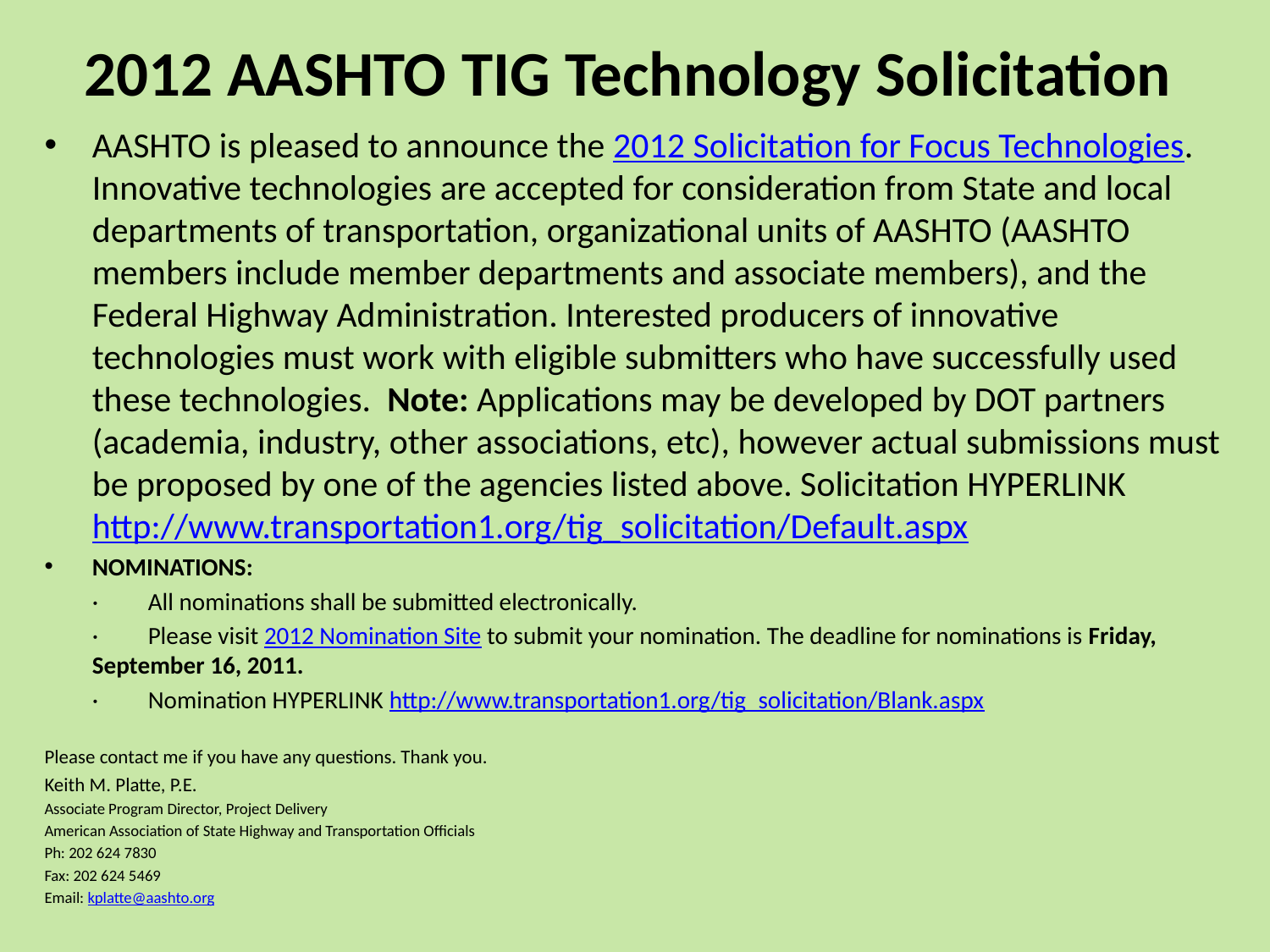

# 2012 AASHTO TIG Technology Solicitation
AASHTO is pleased to announce the 2012 Solicitation for Focus Technologies. Innovative technologies are accepted for consideration from State and local departments of transportation, organizational units of AASHTO (AASHTO members include member departments and associate members), and the Federal Highway Administration. Interested producers of innovative technologies must work with eligible submitters who have successfully used these technologies.  Note: Applications may be developed by DOT partners (academia, industry, other associations, etc), however actual submissions must be proposed by one of the agencies listed above. Solicitation HYPERLINK http://www.transportation1.org/tig_solicitation/Default.aspx
NOMINATIONS:
	·         All nominations shall be submitted electronically.
	·         Please visit 2012 Nomination Site to submit your nomination. The deadline for nominations is Friday, September 16, 2011.
	·         Nomination HYPERLINK http://www.transportation1.org/tig_solicitation/Blank.aspx

Please contact me if you have any questions. Thank you.
Keith M. Platte, P.E.
Associate Program Director, Project Delivery
American Association of State Highway and Transportation Officials
Ph: 202 624 7830
Fax: 202 624 5469
Email: kplatte@aashto.org